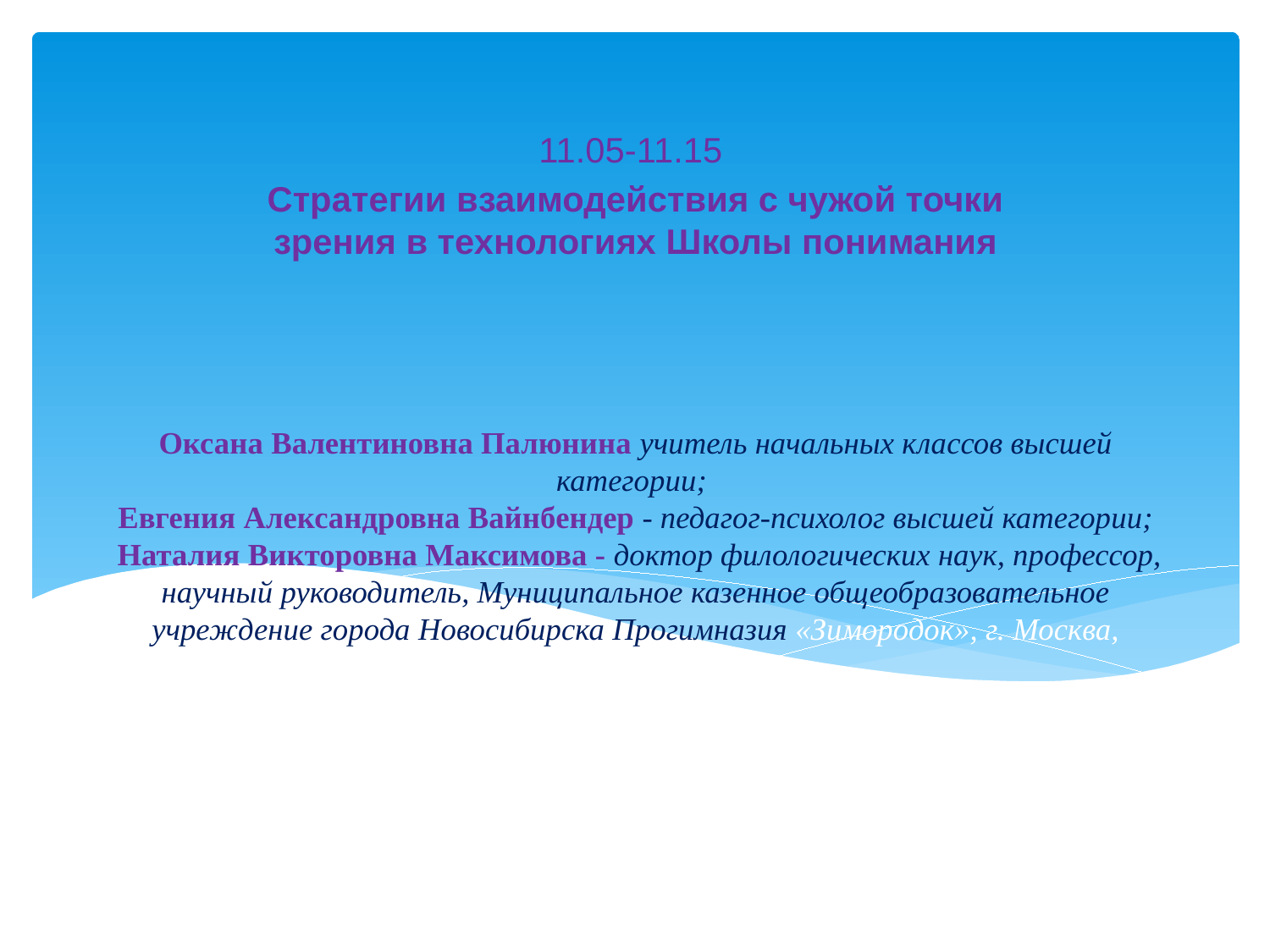

11.05-11.15
Стратегии взаимодействия с чужой точки зрения в технологиях Школы понимания
# Оксана Валентиновна Палюнина учитель начальных классов высшей категории; Евгения Александровна Вайнбендер - педагог-психолог высшей категории; Наталия Викторовна Максимова - доктор филологических наук, профессор, научный руководитель, Муниципальное казенное общеобразовательное учреждение города Новосибирска Прогимназия «Зимородок», г. Москва, Россия